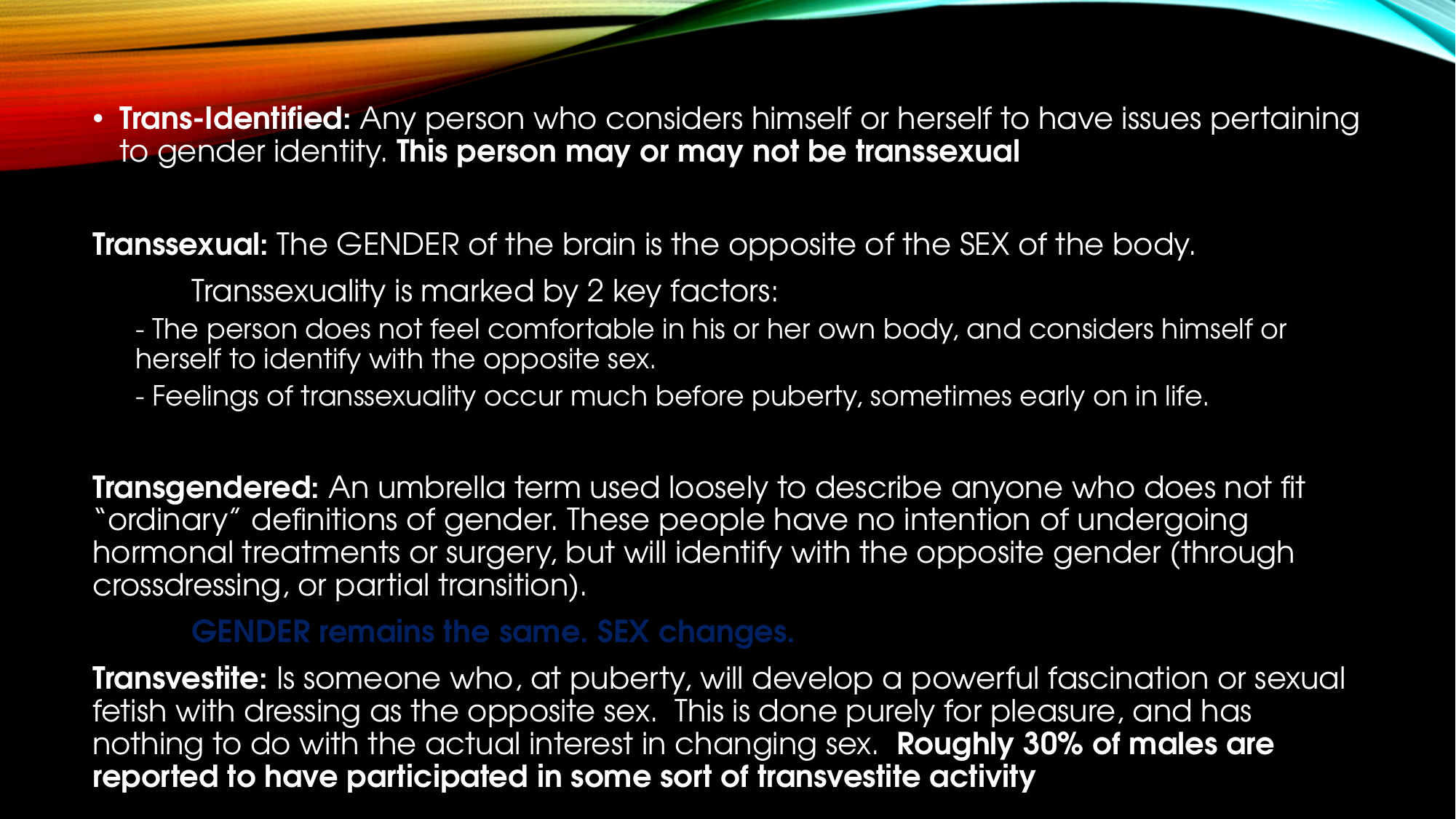

Trans-Identified: Any person who considers himself or herself to have issues pertaining to gender identity. This person may or may not be transsexual

Transsexual: The GENDER of the brain is the opposite of the SEX of the body.
			Transsexuality is marked by 2 key factors:
- The person does not feel comfortable in his or her own body, and considers himself or herself to identify with the opposite sex.
- Feelings of transsexuality occur much before puberty, sometimes early on in life.

Transgendered: An umbrella term used loosely to describe anyone who does not fit “ordinary” definitions of gender. These people have no intention of undergoing hormonal treatments or surgery, but will identify with the opposite gender (through crossdressing, or partial transition).
			GENDER remains the same. SEX changes.
Transvestite: Is someone who, at puberty, will develop a powerful fascination or sexual fetish with dressing as the opposite sex.  This is done purely for pleasure, and has nothing to do with the actual interest in changing sex.  Roughly 30% of males are reported to have participated in some sort of transvestite activity